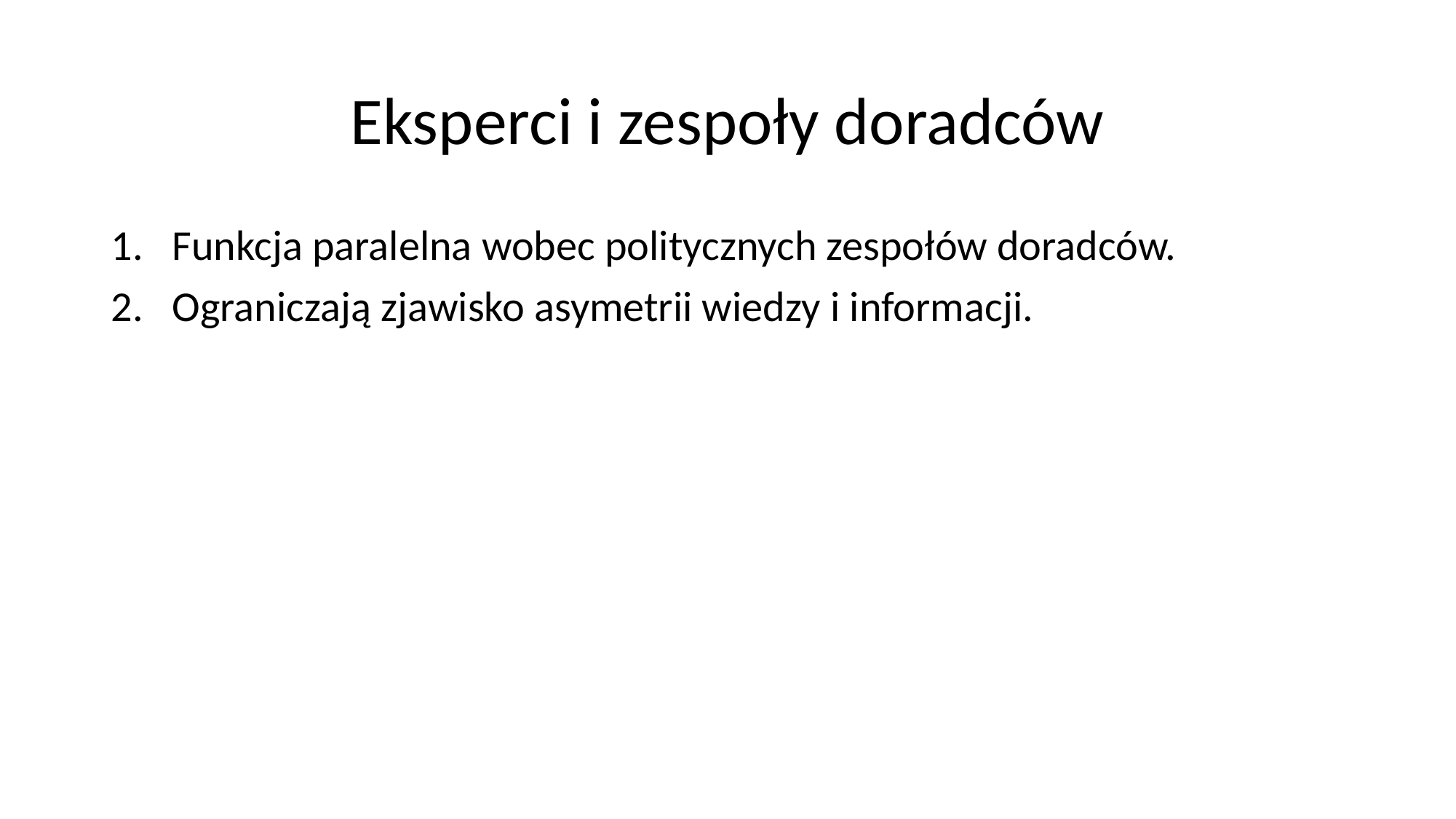

# Eksperci i zespoły doradców
Funkcja paralelna wobec politycznych zespołów doradców.
Ograniczają zjawisko asymetrii wiedzy i informacji.